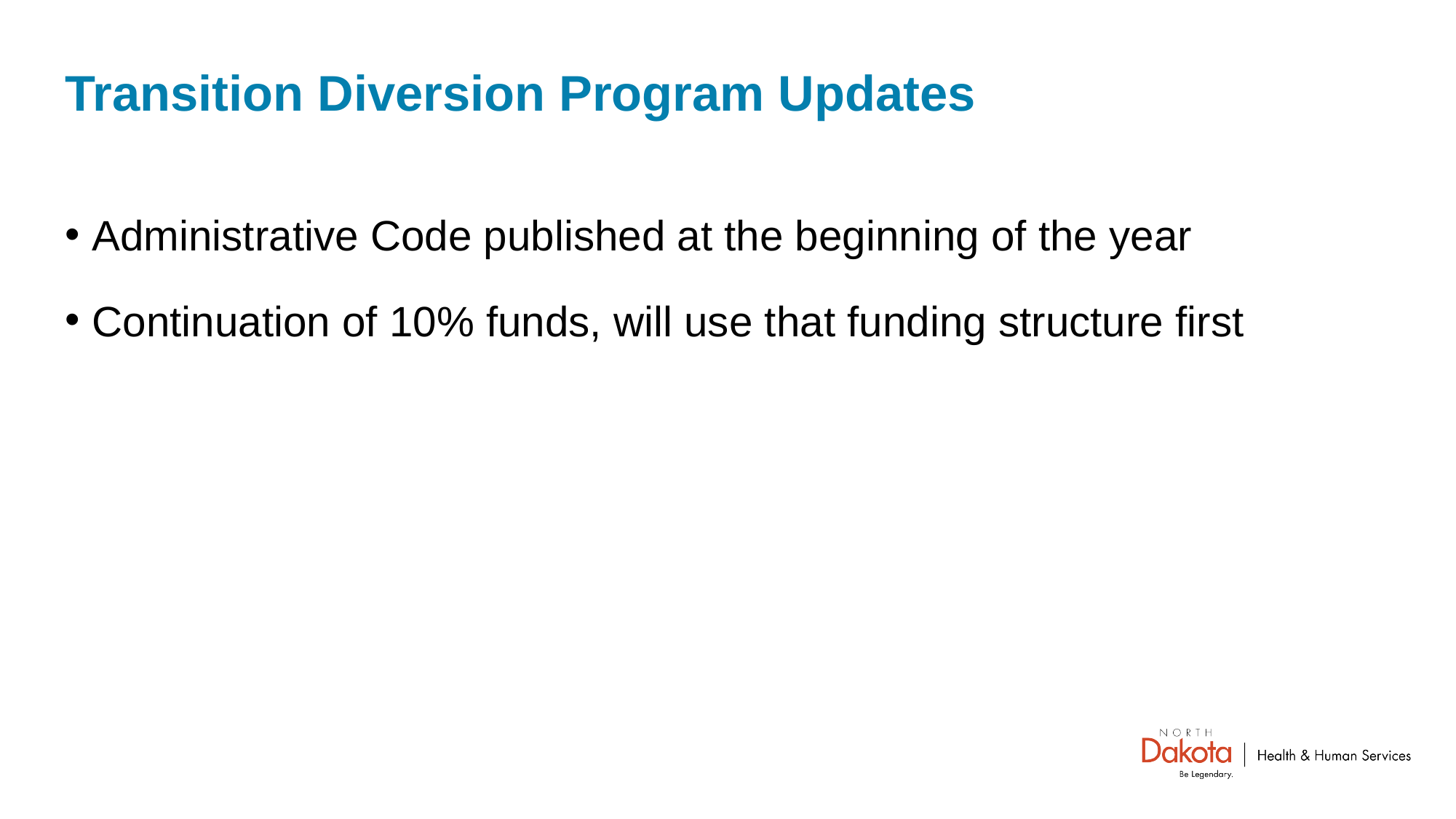

# Transition Diversion Program Updates
Administrative Code published at the beginning of the year
Continuation of 10% funds, will use that funding structure first